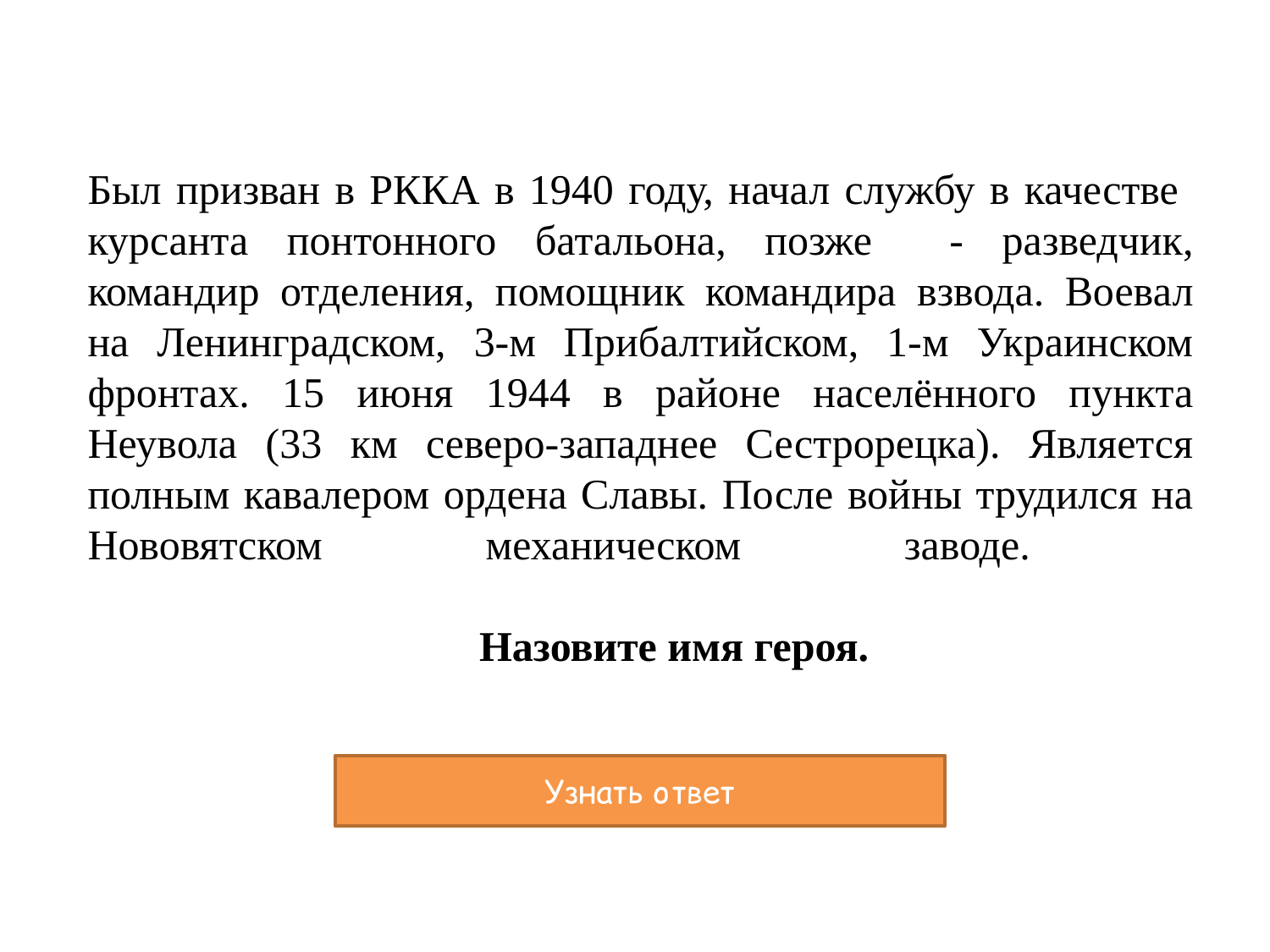

# Был призван в РККА в 1940 году, начал службу в качестве  курсанта понтонного батальона, позже  - разведчик, командир отделения, помощник командира взвода. Воевал на Ленинградском, 3-м Прибалтийском, 1-м Украинском фронтах. 15 июня 1944 в районе населённого пункта Неувола (33 км северо-западнее Сестрорецка). Является полным кавалером ордена Славы. После войны трудился на Нововятском механическом заводе. Назовите имя героя.